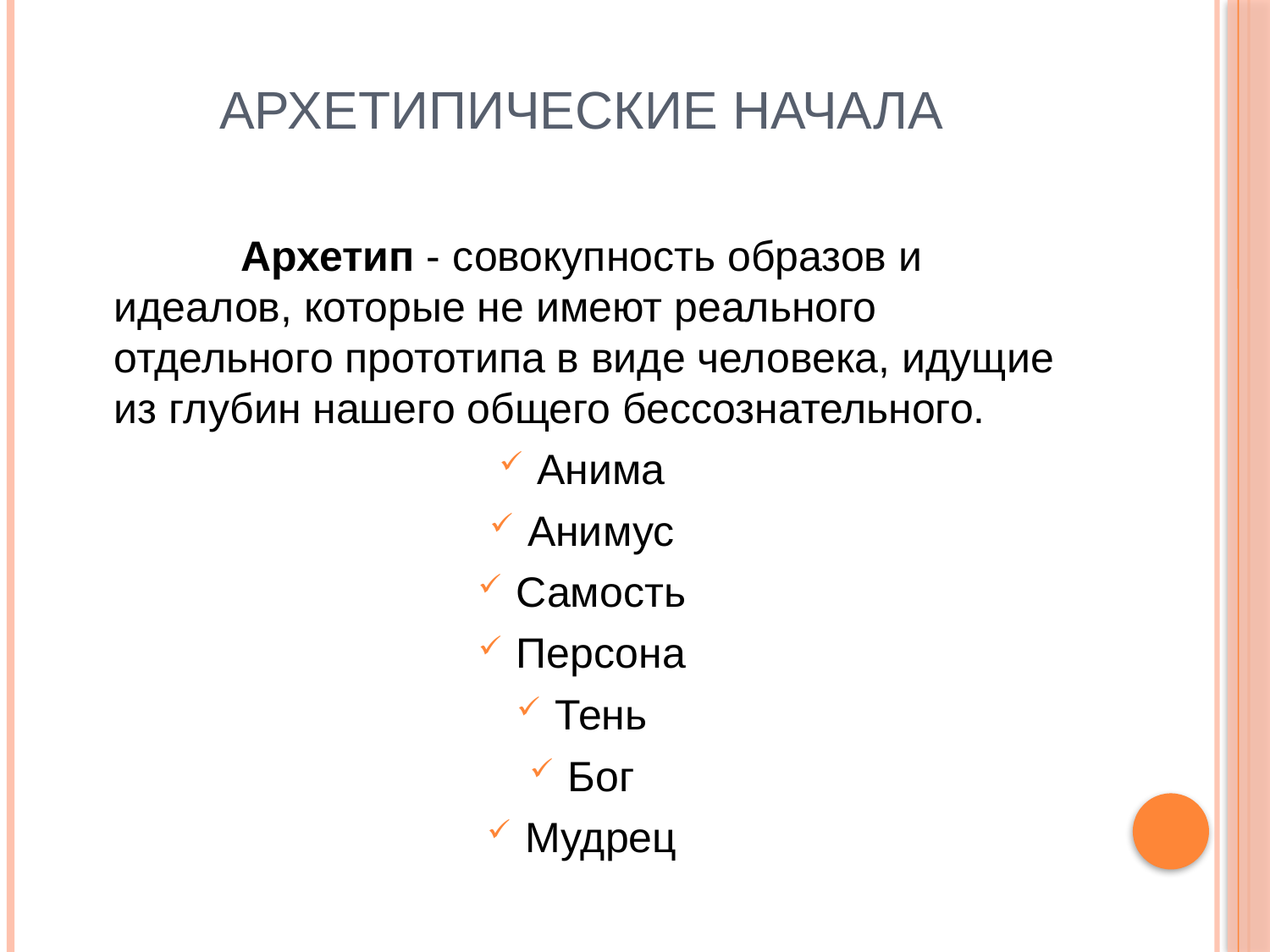

# Архетипические начала
		Архетип - совокупность образов и идеалов, которые не имеют реального отдельного прототипа в виде человека, идущие из глубин нашего общего бессознательного.
Анима
Анимус
Самость
Персона
Тень
Бог
Мудрец